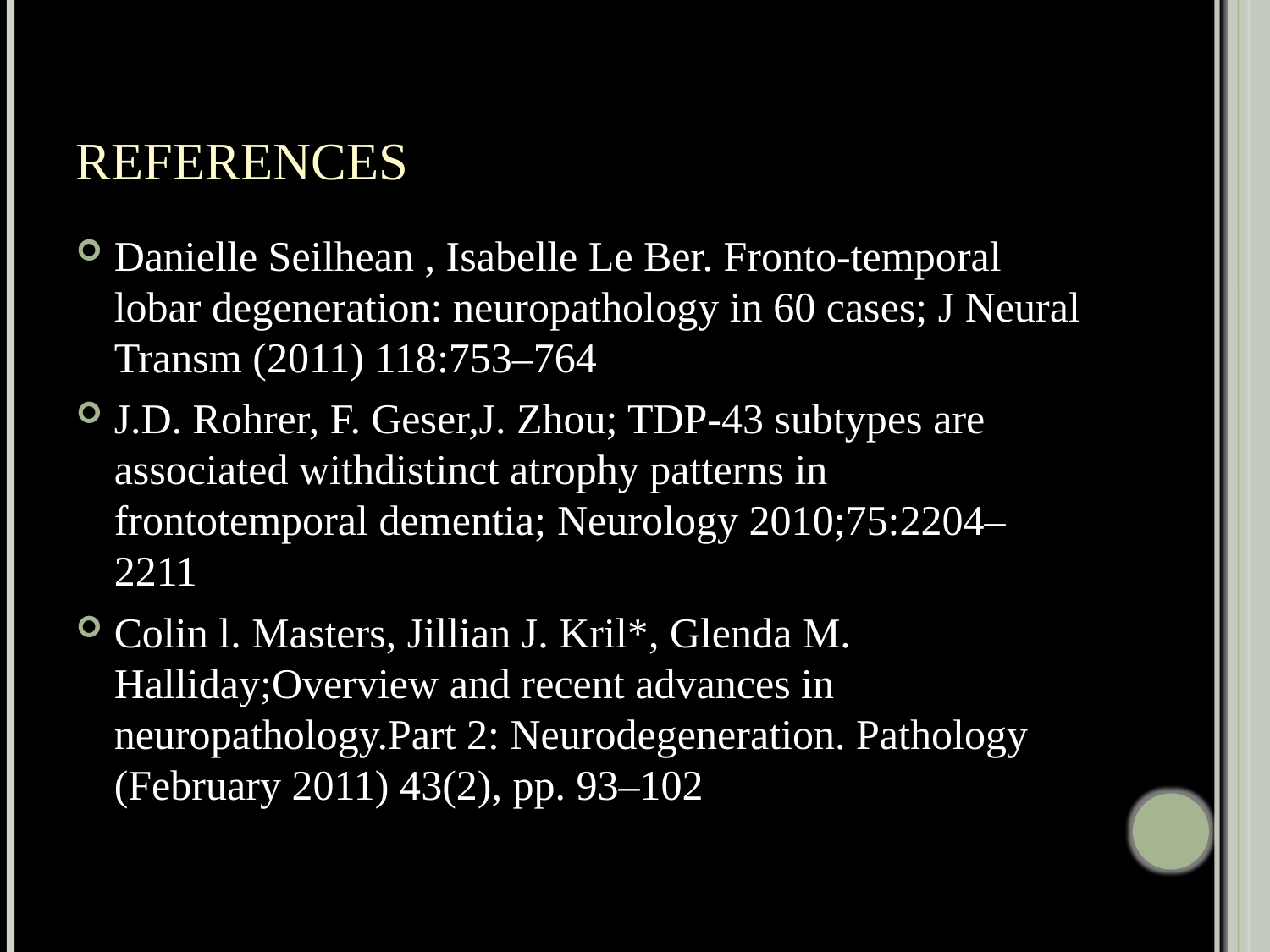

# references
Danielle Seilhean , Isabelle Le Ber. Fronto-temporal lobar degeneration: neuropathology in 60 cases; J Neural Transm (2011) 118:753–764
J.D. Rohrer, F. Geser,J. Zhou; TDP-43 subtypes are associated withdistinct atrophy patterns in frontotemporal dementia; Neurology 2010;75:2204–2211
Colin l. Masters, Jillian J. Kril*, Glenda M. Halliday;Overview and recent advances in neuropathology.Part 2: Neurodegeneration. Pathology (February 2011) 43(2), pp. 93–102